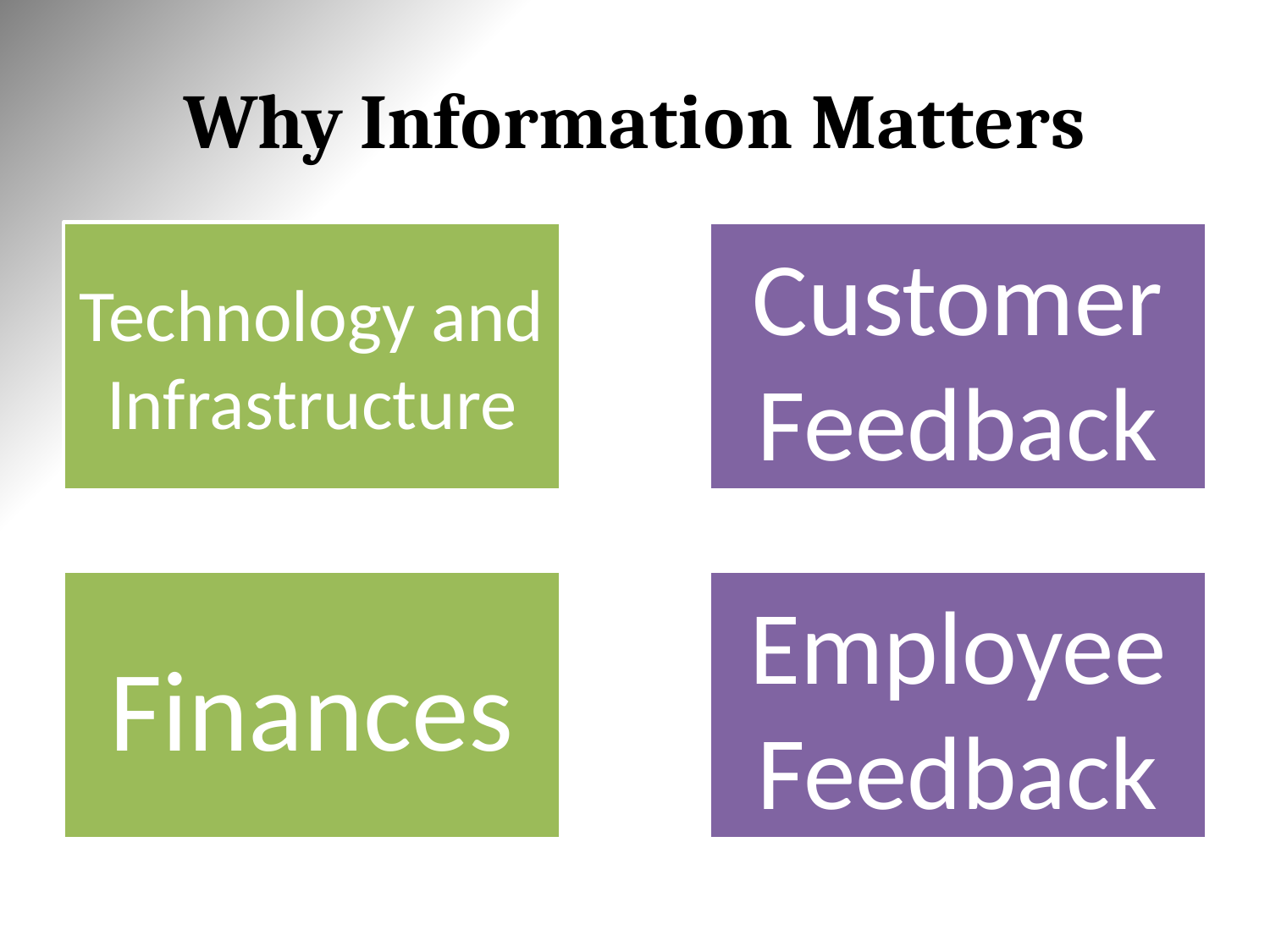

# Why Information Matters
Technology and Infrastructure
Customer Feedback
Finances
Employee Feedback